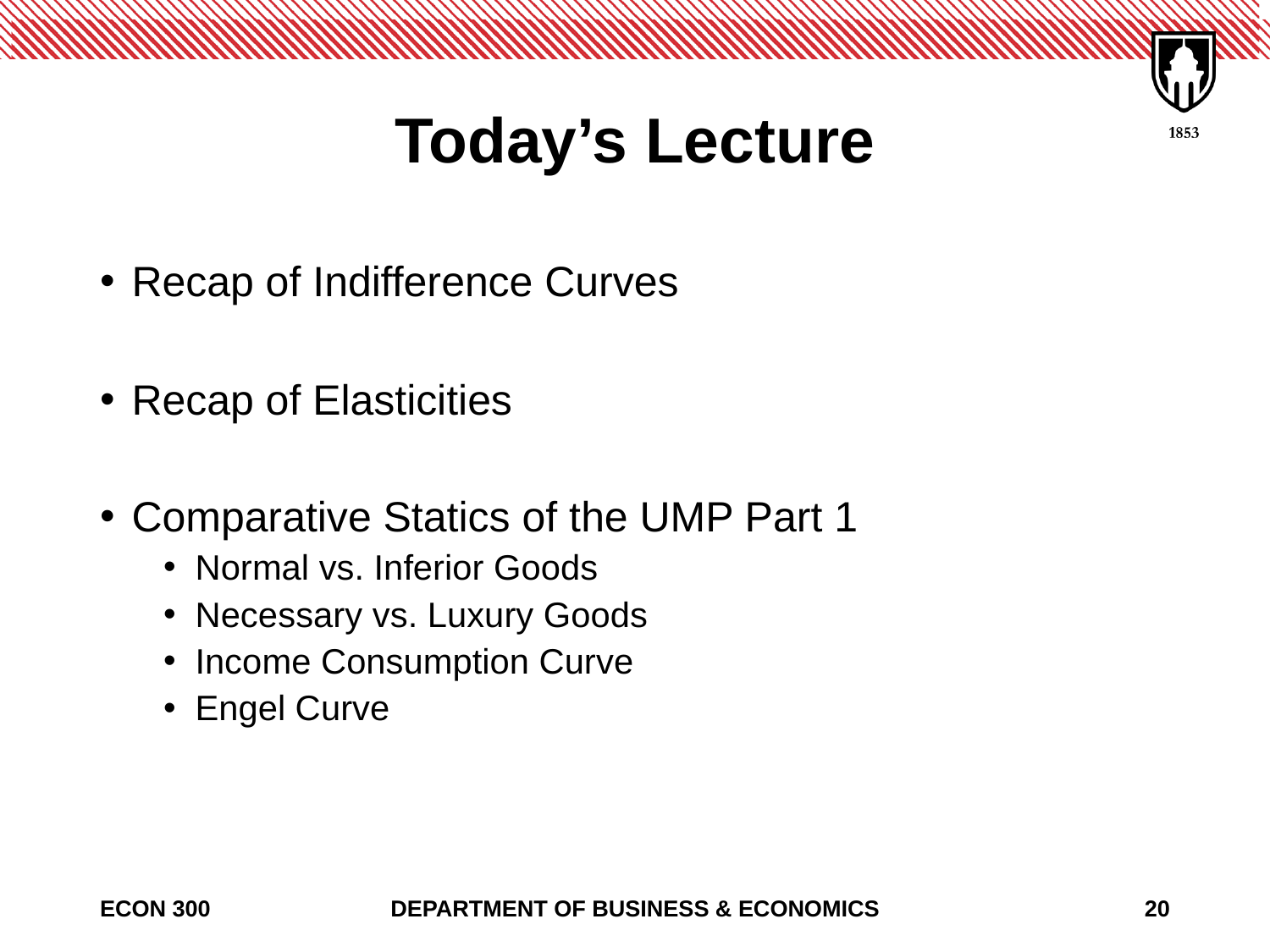

# Today’s Lecture
Recap of Indifference Curves

Recap of Elasticities

Comparative Statics of the UMP Part 1
Normal vs. Inferior Goods
Necessary vs. Luxury Goods
Income Consumption Curve
Engel Curve

ECON 300
DEPARTMENT OF BUSINESS & ECONOMICS
20